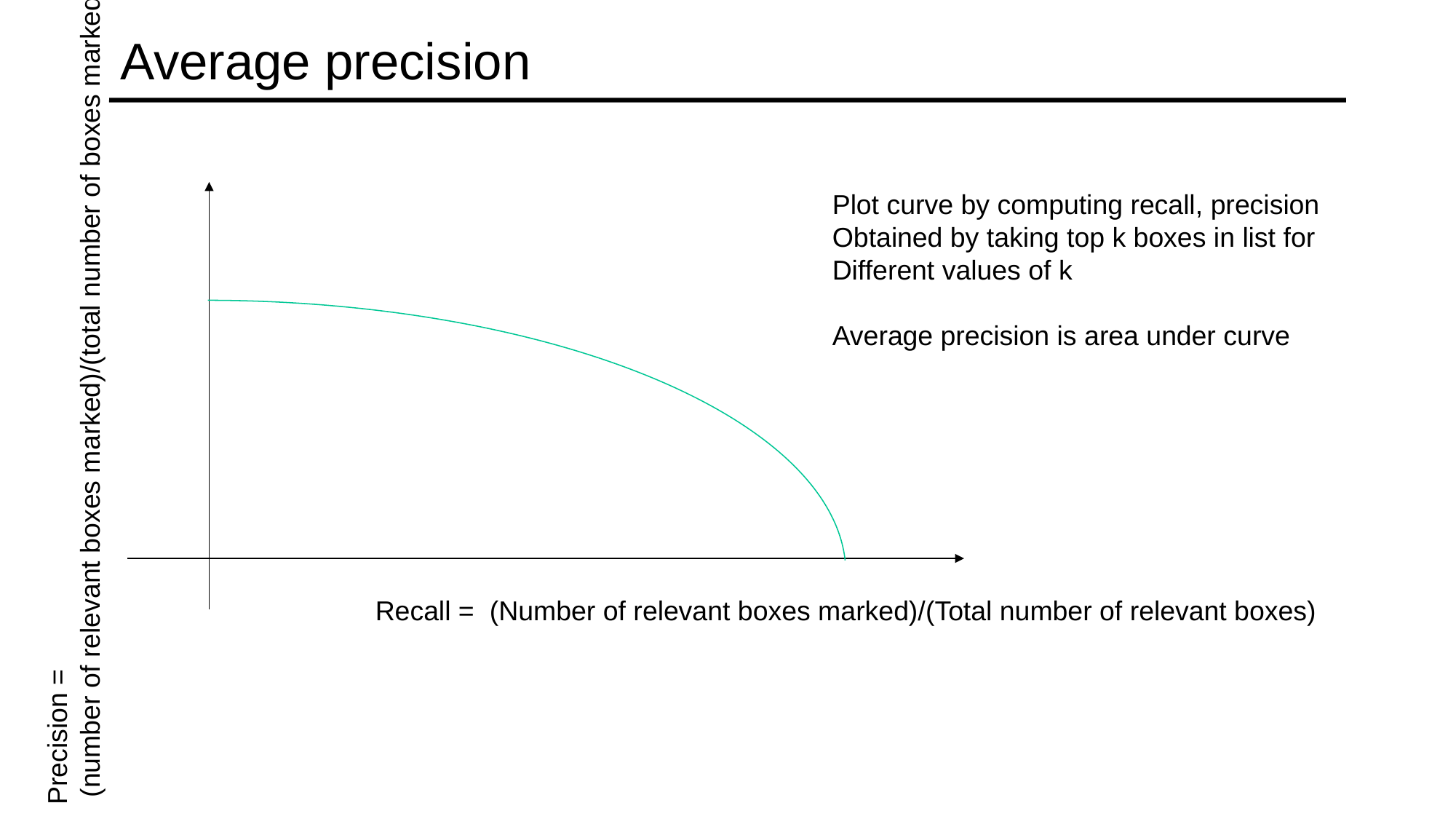

# Average precision
Plot curve by computing recall, precision
Obtained by taking top k boxes in list for
Different values of k

Average precision is area under curve

Precision =
 (number of relevant boxes marked)/(total number of boxes marked)
Recall =  (Number of relevant boxes marked)/(Total number of relevant boxes)